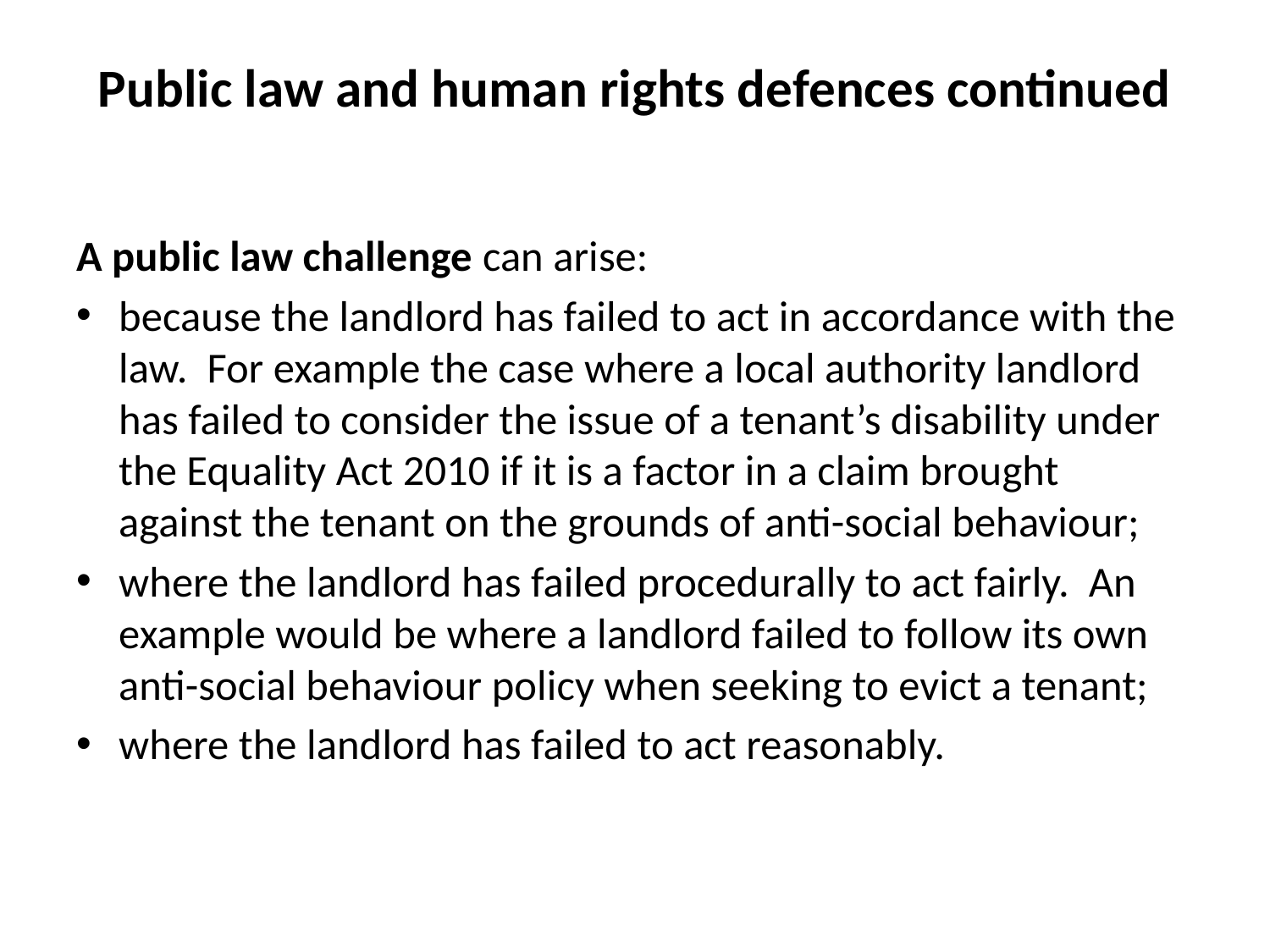

# Public law and human rights defences continued
A public law challenge can arise:
because the landlord has failed to act in accordance with the law.  For example the case where a local authority landlord has failed to consider the issue of a tenant’s disability under the Equality Act 2010 if it is a factor in a claim brought against the tenant on the grounds of anti-social behaviour;
where the landlord has failed procedurally to act fairly.  An example would be where a landlord failed to follow its own anti-social behaviour policy when seeking to evict a tenant;
where the landlord has failed to act reasonably.